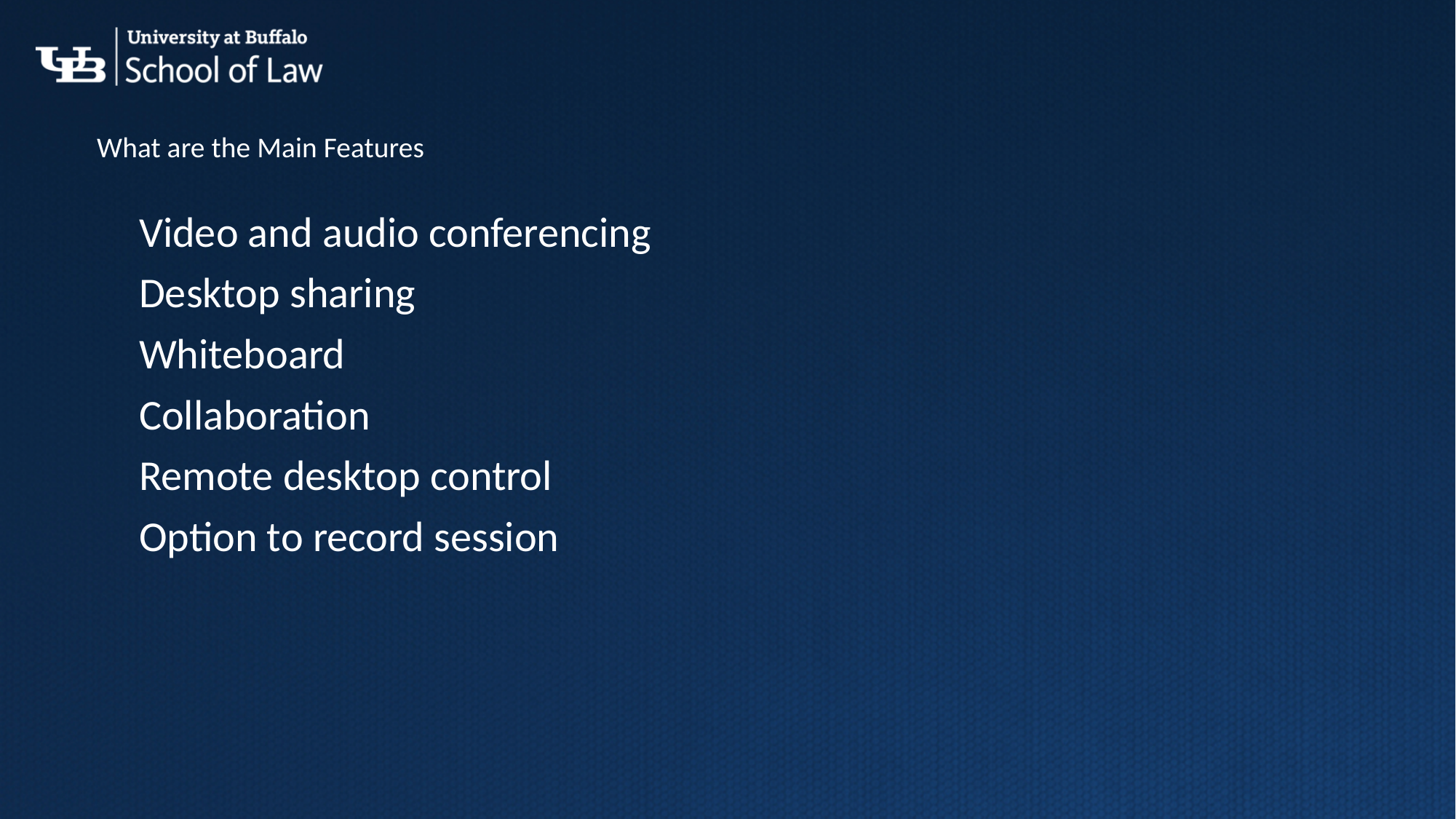

# What are the Main Features
Video and audio conferencing
Desktop sharing
Whiteboard
Collaboration
Remote desktop control
Option to record session